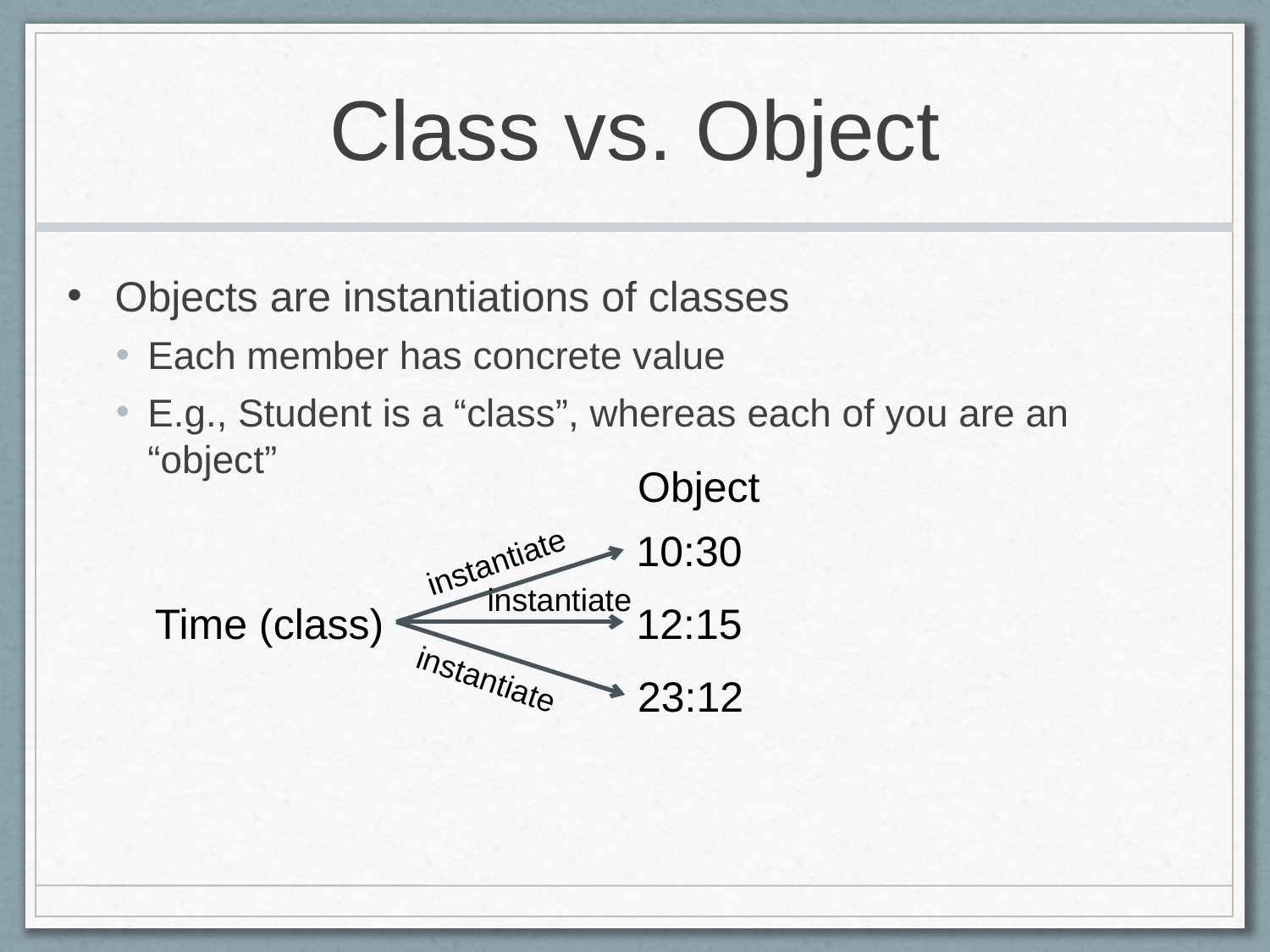

# Class vs. Object
Objects are instantiations of classes
Each member has concrete value
E.g., Student is a “class”, whereas each of you are an “object”
Object
10:30
instantiate
instantiate
Time (class)
12:15
instantiate
23:12